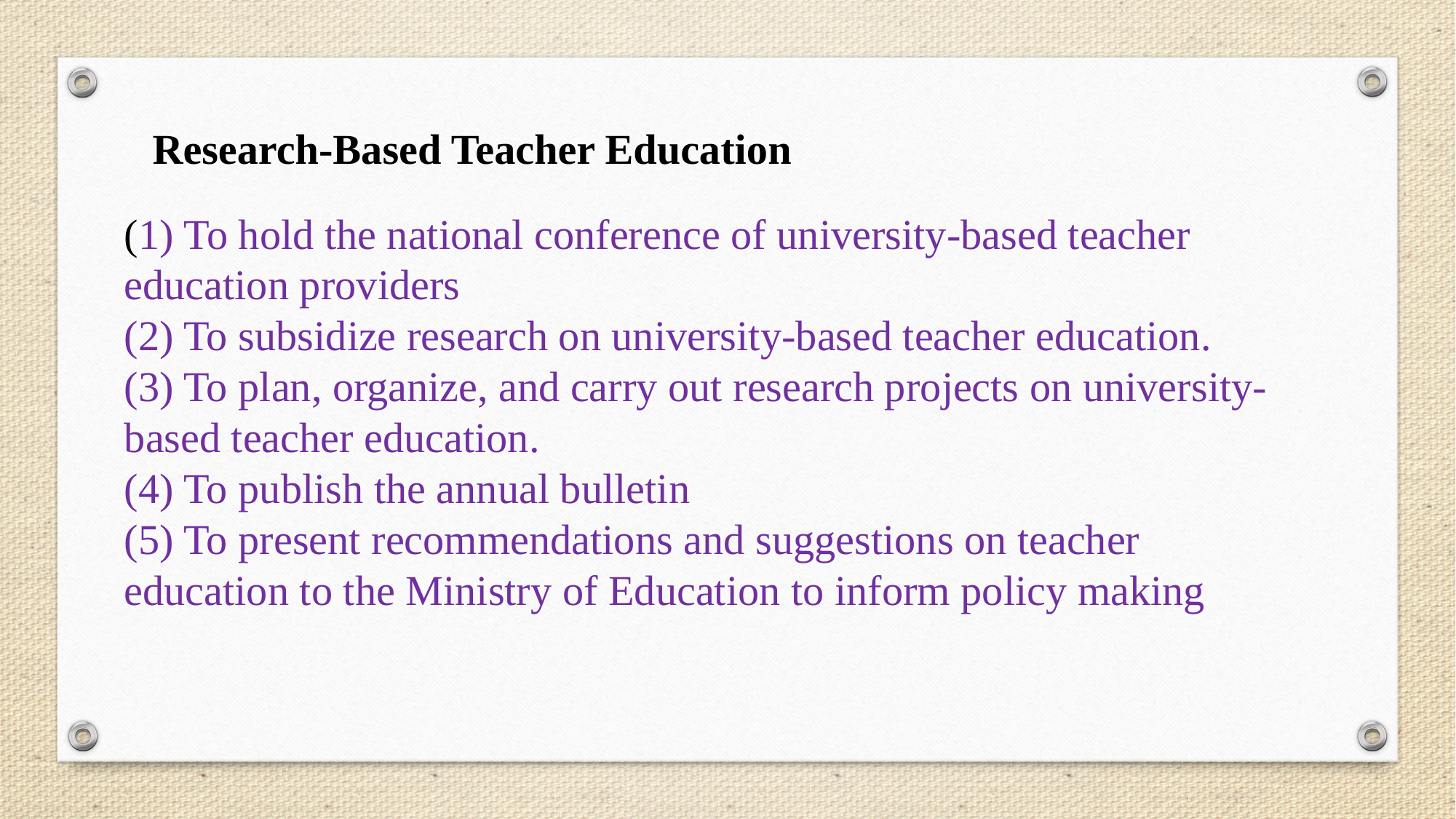

Research-Based Teacher Education
(1) To hold the national conference of university-based teacher education providers
(2) To subsidize research on university-based teacher education.
(3) To plan, organize, and carry out research projects on university-based teacher education.
(4) To publish the annual bulletin
(5) To present recommendations and suggestions on teacher education to the Ministry of Education to inform policy making